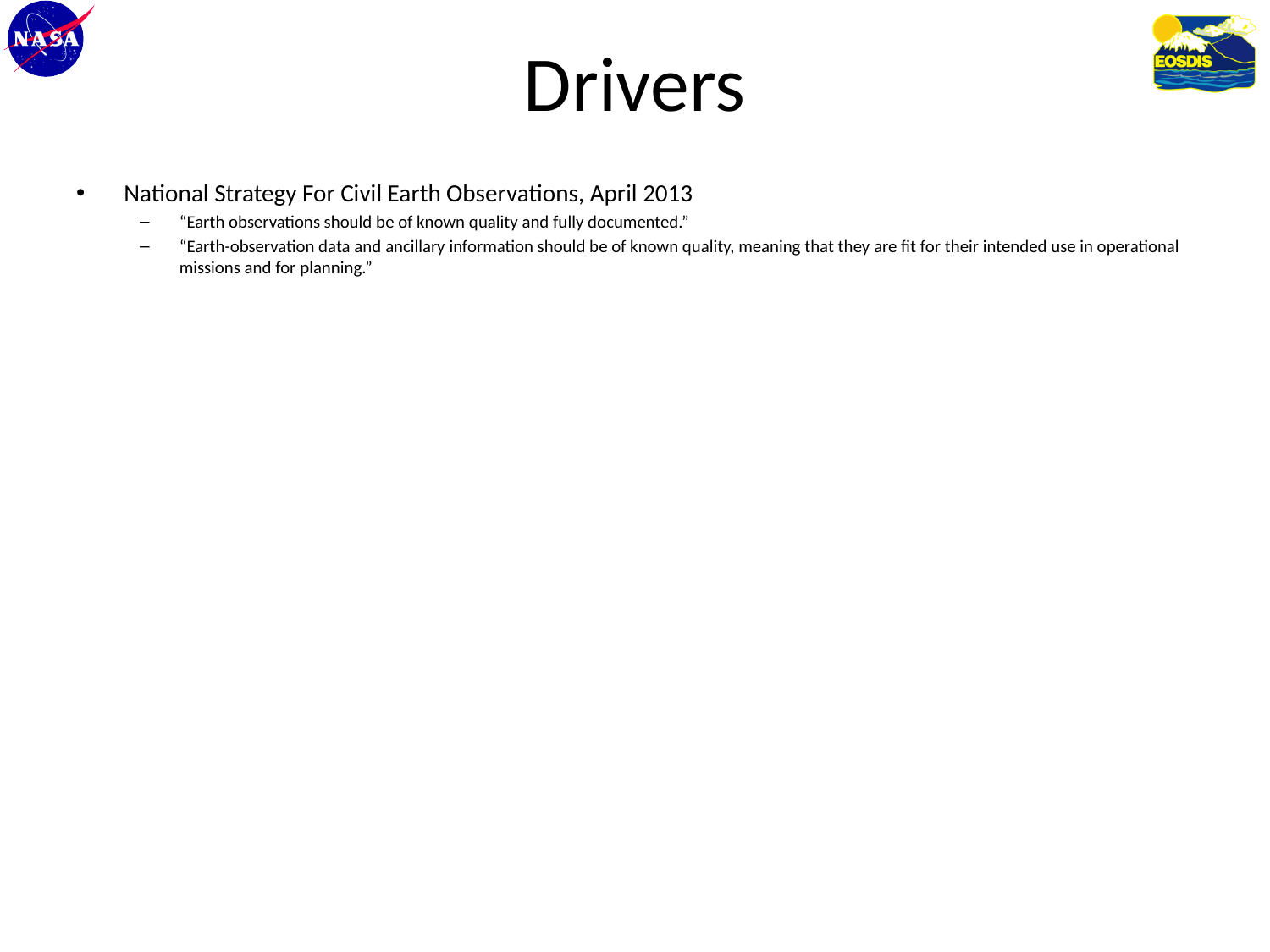

# Drivers

National Strategy For Civil Earth Observations, April 2013
“Earth observations should be of known quality and fully documented.”
“Earth-observation data and ancillary information should be of known quality, meaning that they are fit for their intended use in operational missions and for planning.”